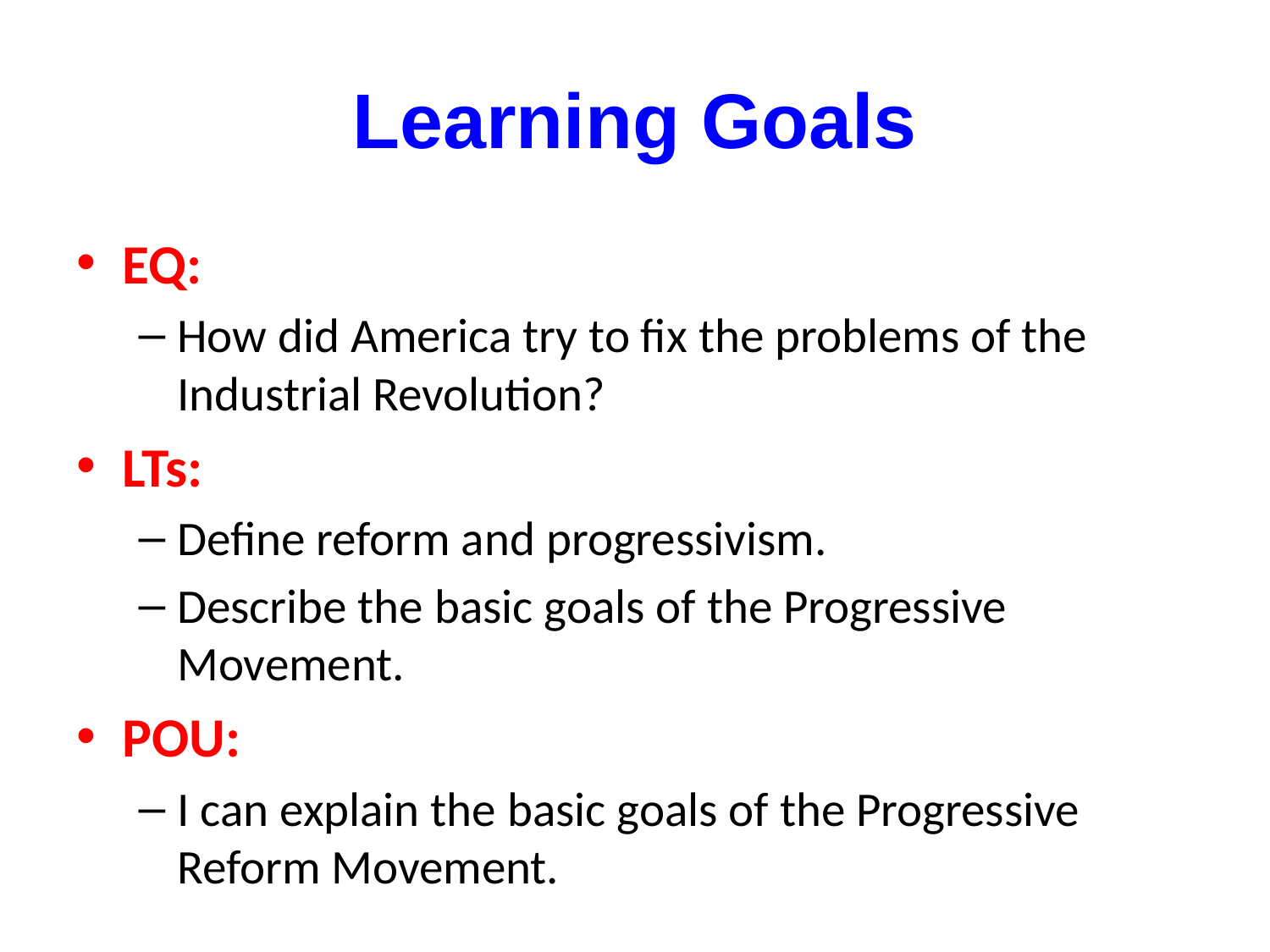

# Learning Goals
EQ:
How did America try to fix the problems of the Industrial Revolution?
LTs:
Define reform and progressivism.
Describe the basic goals of the Progressive Movement.
POU:
I can explain the basic goals of the Progressive Reform Movement.